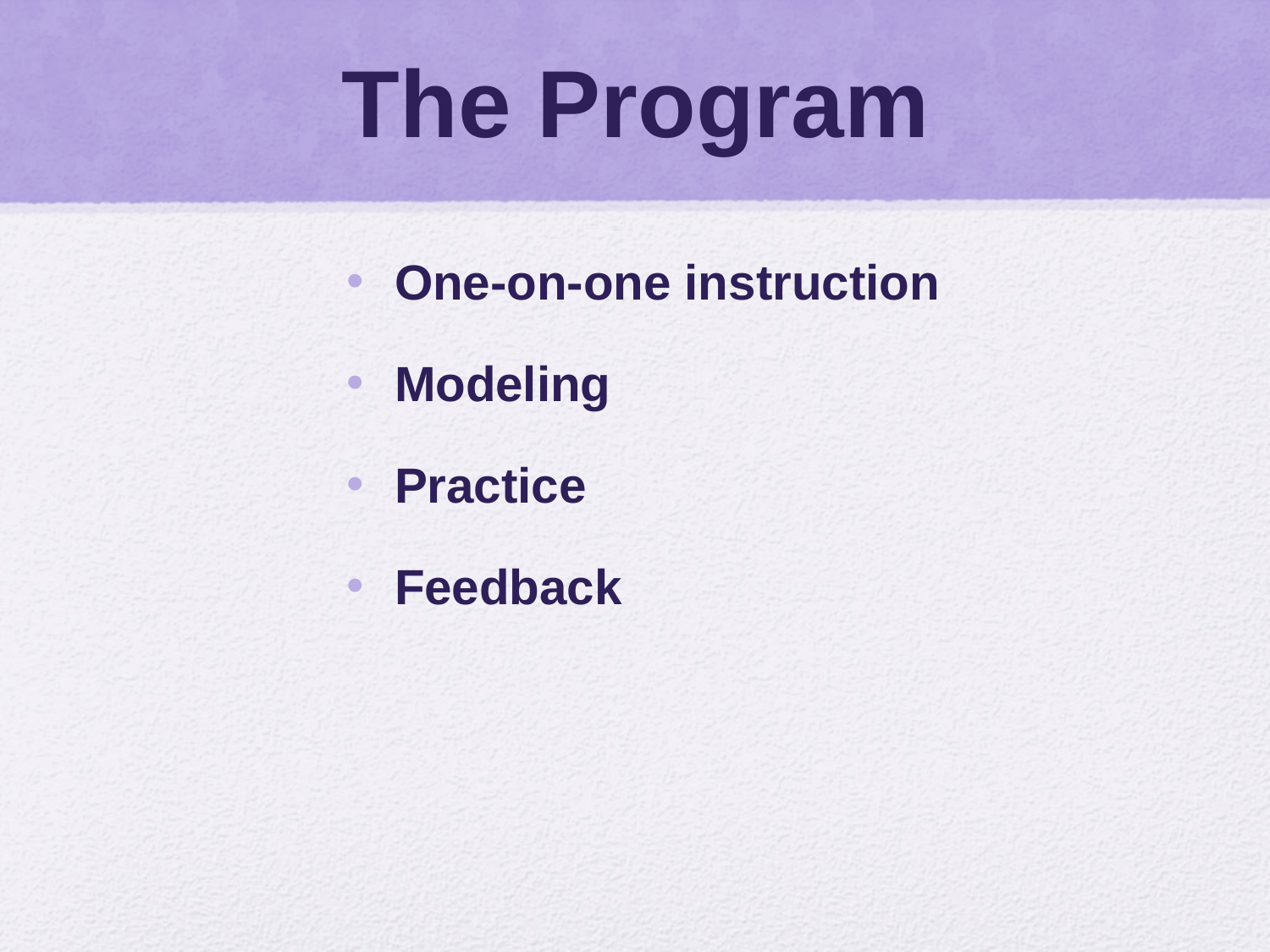

# The Program
One-on-one instruction
Modeling
Practice
Feedback